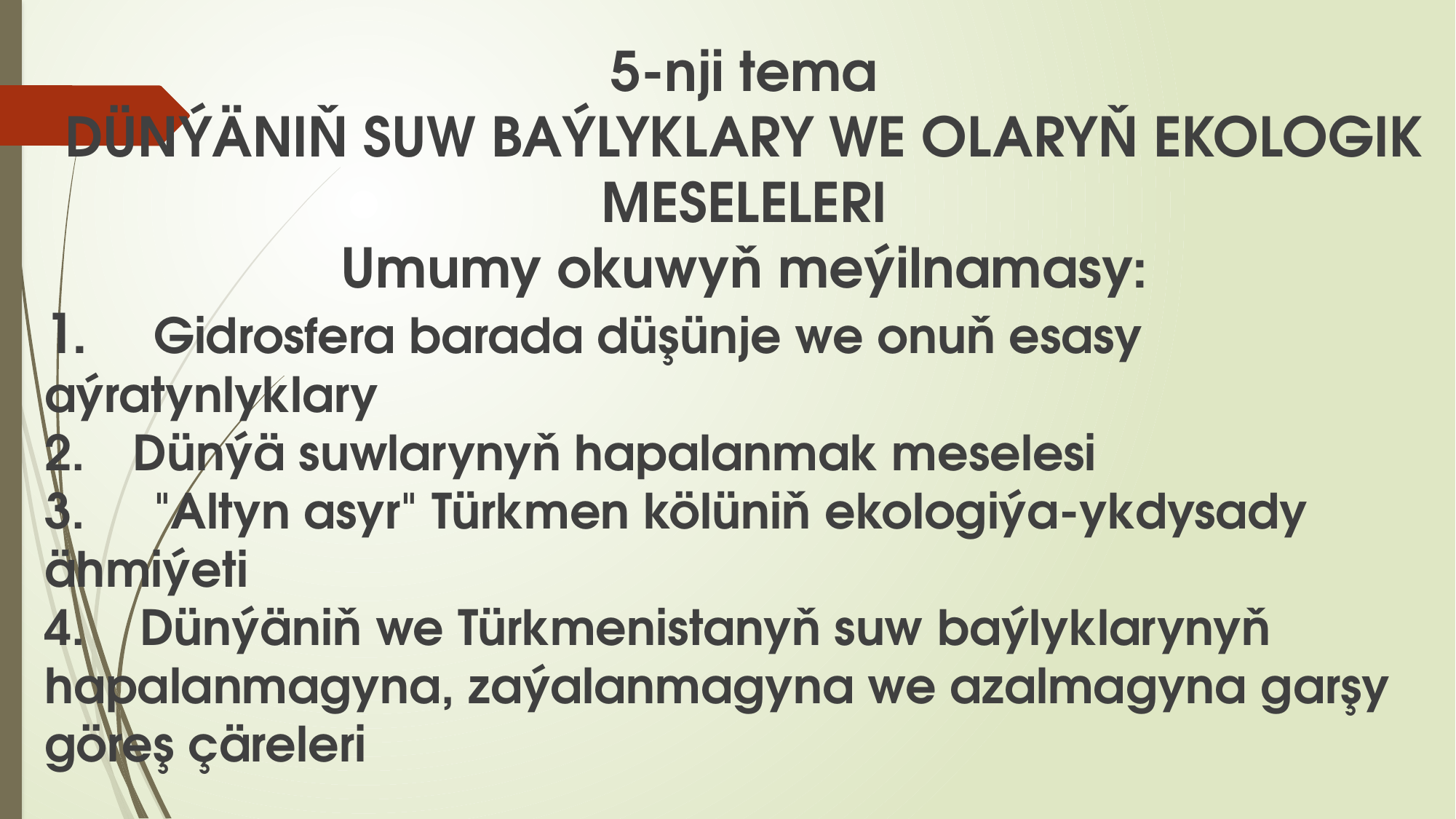

5-nji tema
DÜNÝÄNIŇ SUW BAÝLYKLARY WE OLARYŇ EKOLOGIK MESELELERI
Umumy okuwyň meýilnamasy:
1.	Gidrosfera barada düşünje we onuň esasy aýratynlyklary
Dünýä suwlarynyň hapalanmak meselesi
3.	"Altyn asyr" Türkmen kölüniň ekologiýa-ykdysady ähmiýeti
4.    Dünýäniň we Türkmenistanyň suw baýlyklarynyň hapalanmagyna, zaýalanmagyna we azalmagyna garşy göreş çäreleri